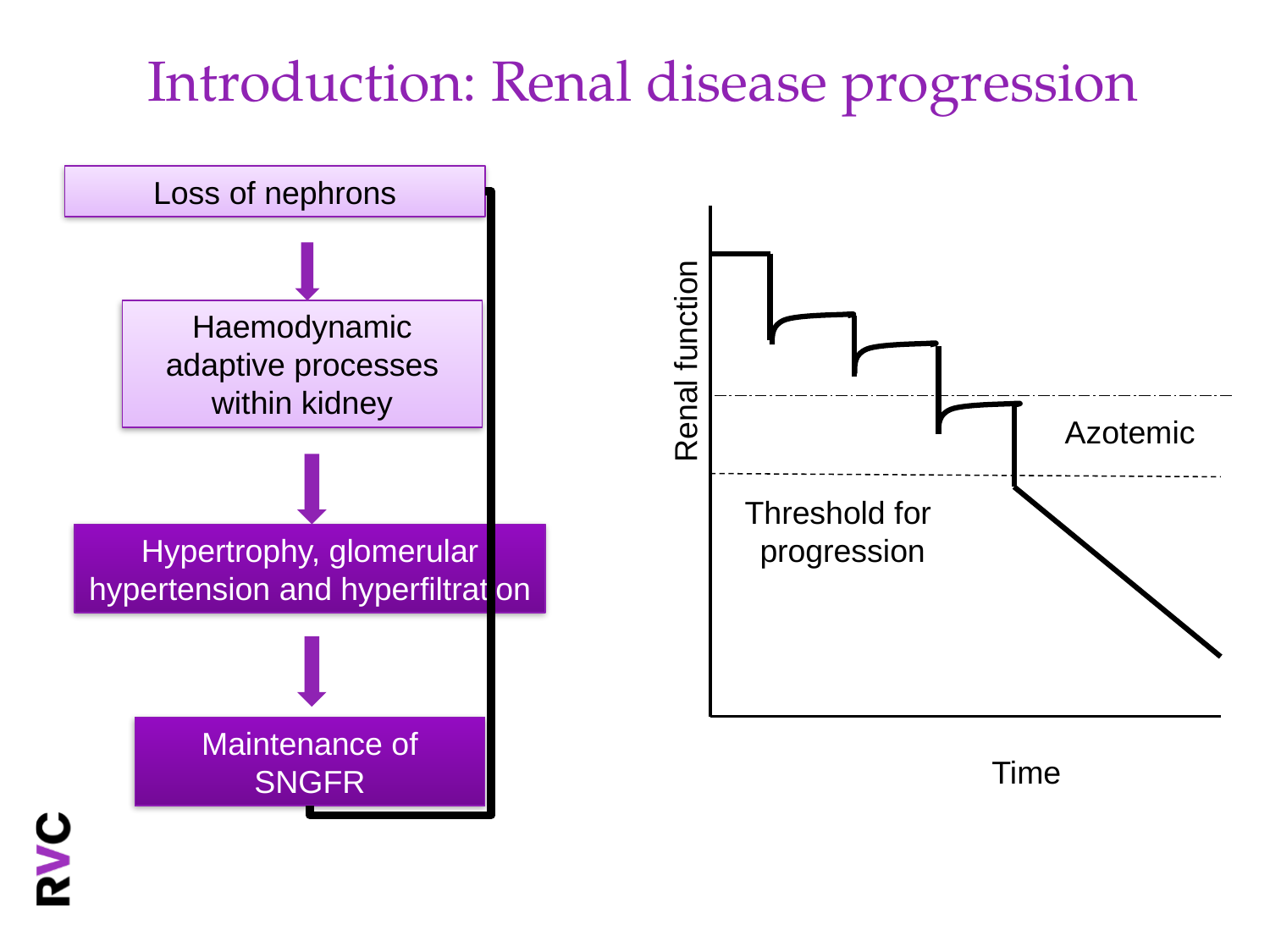

# Introduction: Renal disease progression
Loss of nephrons

Haemodynamic adaptive processes within kidney

Hypertrophy, glomerular hypertension and hyperfiltration

Maintenance of SNGFR

Renal function
Time
Azotemic
Threshold for
progression